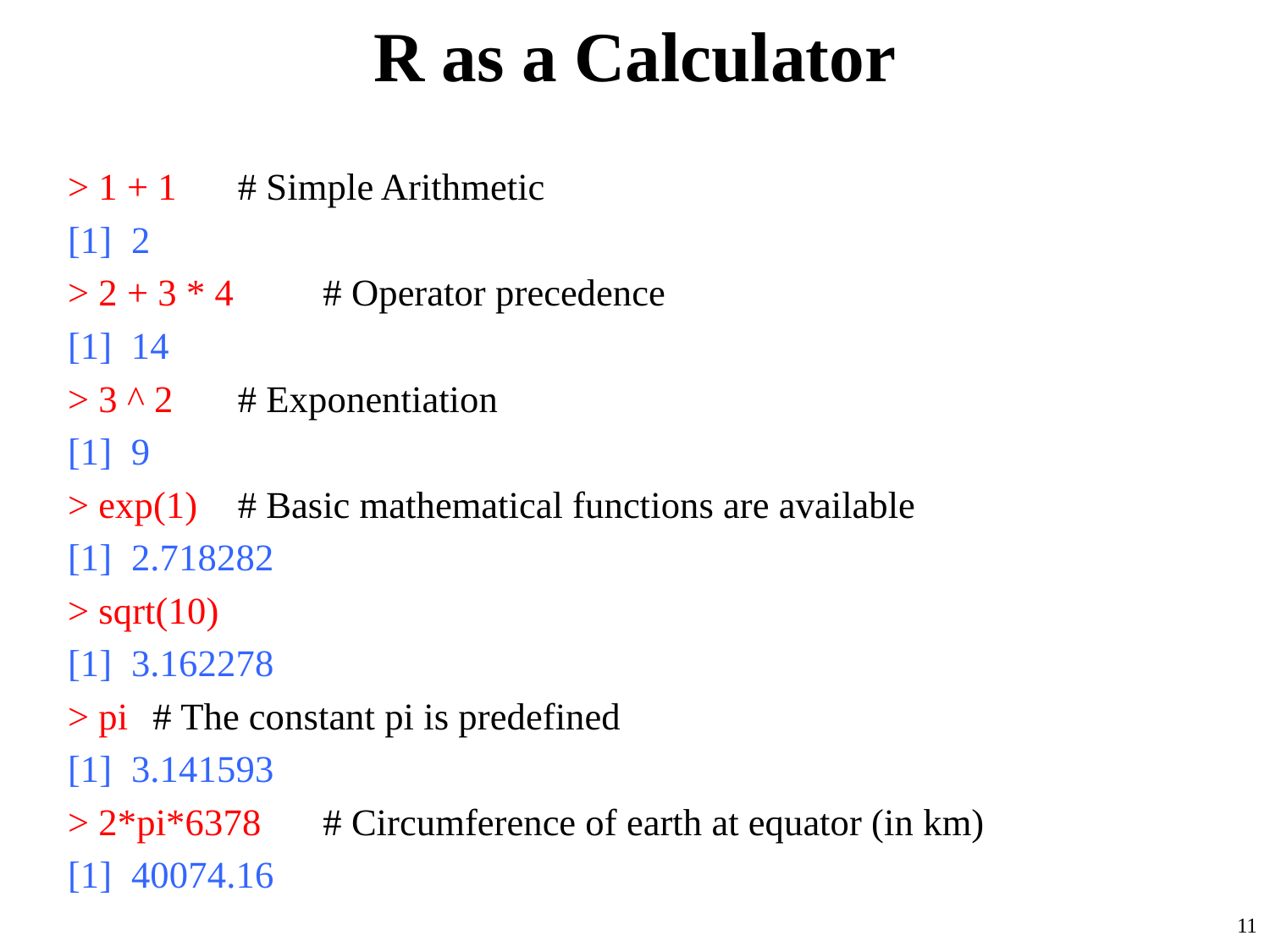

# R as a Calculator
> 1 + 1 	# Simple Arithmetic
[1]  2
> 2 + 3 * 4 	# Operator precedence
[1]  14
> 3 ^ 2 	# Exponentiation
[1]  9
> exp(1) 	# Basic mathematical functions are available
[1]  2.718282
> sqrt(10)
[1]  3.162278
> pi 		# The constant pi is predefined
[1]  3.141593
> 2*pi*6378 	# Circumference of earth at equator (in km)
[1]  40074.16
11